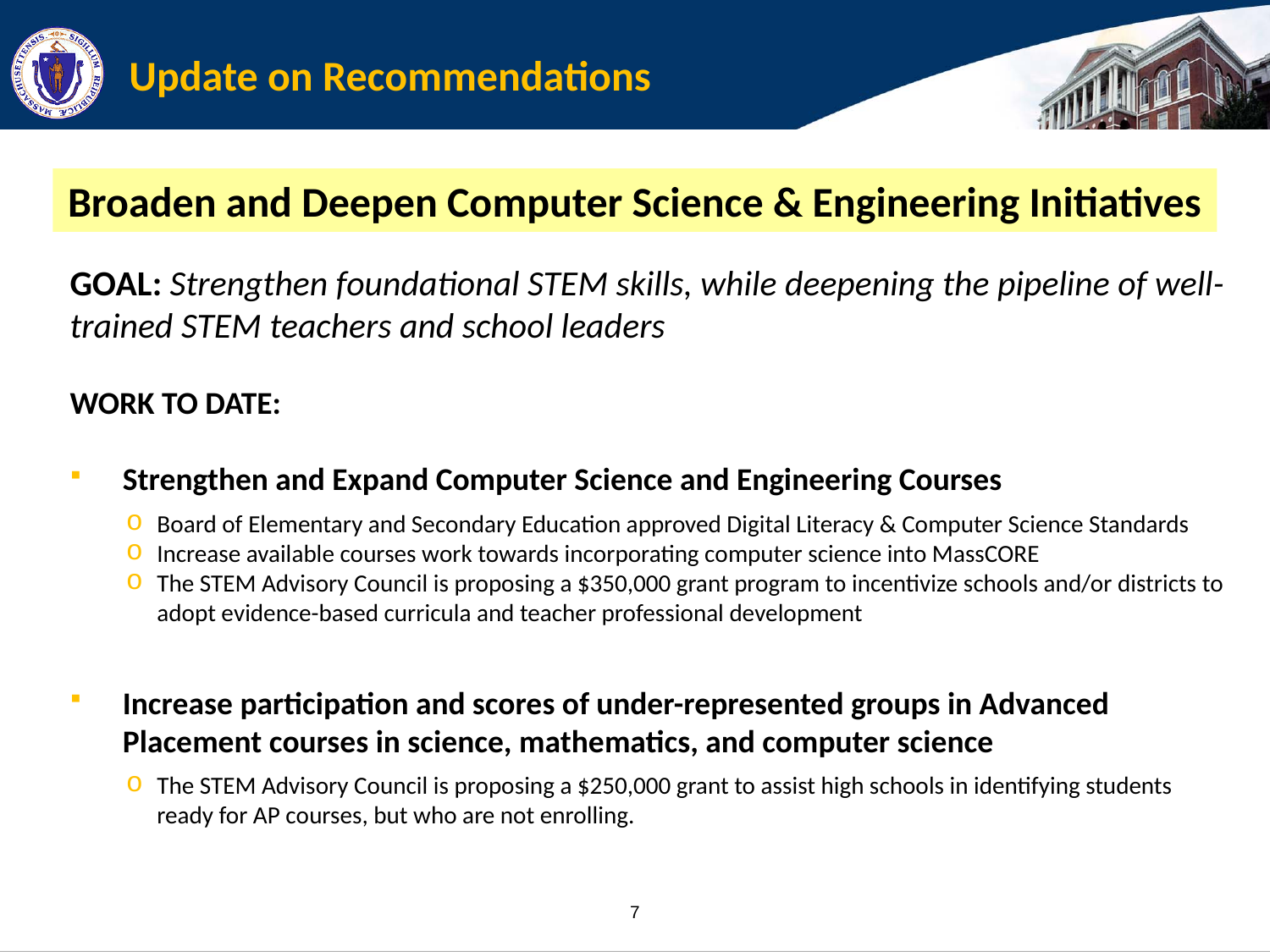

# Update on Recommendations
Broaden and Deepen Computer Science & Engineering Initiatives
GOAL: Strengthen foundational STEM skills, while deepening the pipeline of well-trained STEM teachers and school leaders

WORK TO DATE:

Strengthen and Expand Computer Science and Engineering Courses
Board of Elementary and Secondary Education approved Digital Literacy & Computer Science Standards
Increase available courses work towards incorporating computer science into MassCORE
The STEM Advisory Council is proposing a $350,000 grant program to incentivize schools and/or districts to adopt evidence-based curricula and teacher professional development

Increase participation and scores of under-represented groups in Advanced Placement courses in science, mathematics, and computer science
The STEM Advisory Council is proposing a $250,000 grant to assist high schools in identifying students ready for AP courses, but who are not enrolling.